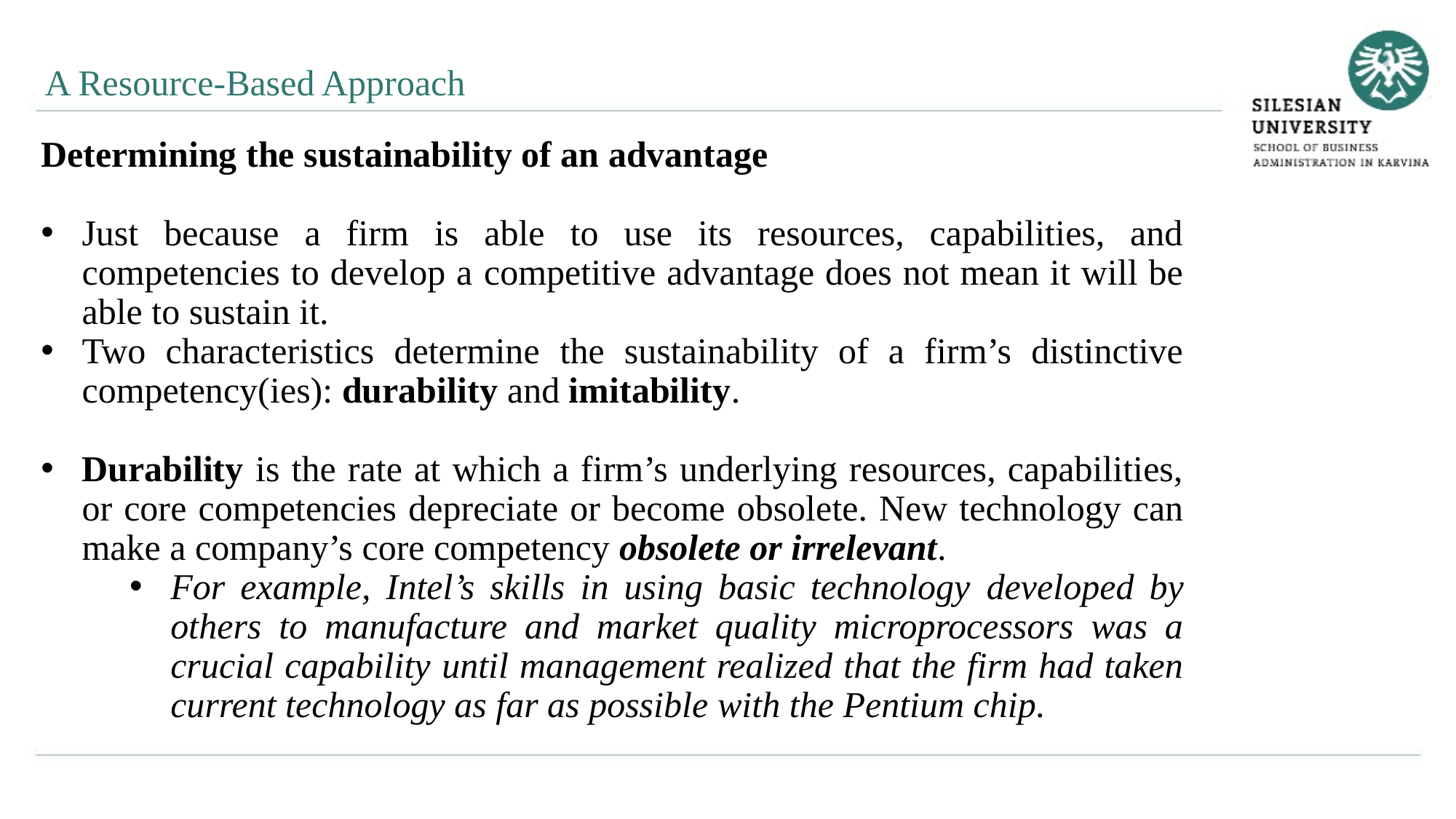

A Resource-Based Approach
Determining the sustainability of an advantage

Just because a firm is able to use its resources, capabilities, and competencies to develop a competitive advantage does not mean it will be able to sustain it.
Two characteristics determine the sustainability of a firm’s distinctive competency(ies): durability and imitability.

Durability is the rate at which a firm’s underlying resources, capabilities, or core competencies depreciate or become obsolete. New technology can make a company’s core competency obsolete or irrelevant.
For example, Intel’s skills in using basic technology developed by others to manufacture and market quality microprocessors was a crucial capability until management realized that the firm had taken current technology as far as possible with the Pentium chip.